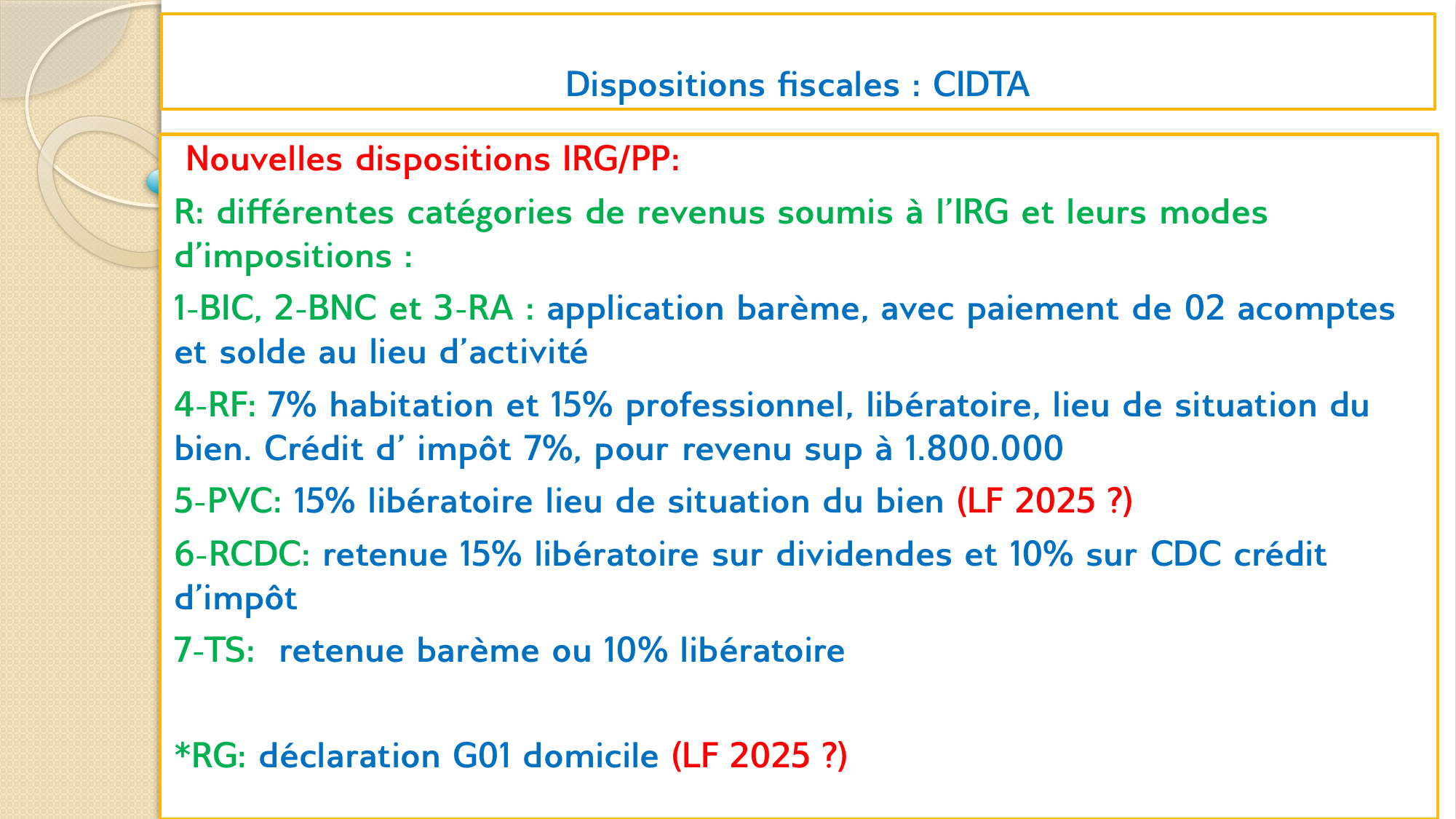

# Dispositions fiscales : CIDTA
 Nouvelles dispositions IRG/PP:
R: différentes catégories de revenus soumis à l’IRG et leurs modes d’impositions :
1-BIC, 2-BNC et 3-RA : application barème, avec paiement de 02 acomptes et solde au lieu d’activité
4-RF: 7% habitation et 15% professionnel, libératoire, lieu de situation du bien. Crédit d’ impôt 7%, pour revenu sup à 1.800.000
5-PVC: 15% libératoire lieu de situation du bien (LF 2025 ?)
6-RCDC: retenue 15% libératoire sur dividendes et 10% sur CDC crédit d’impôt
7-TS:  retenue barème ou 10% libératoire

*RG: déclaration G01 domicile (LF 2025 ?)